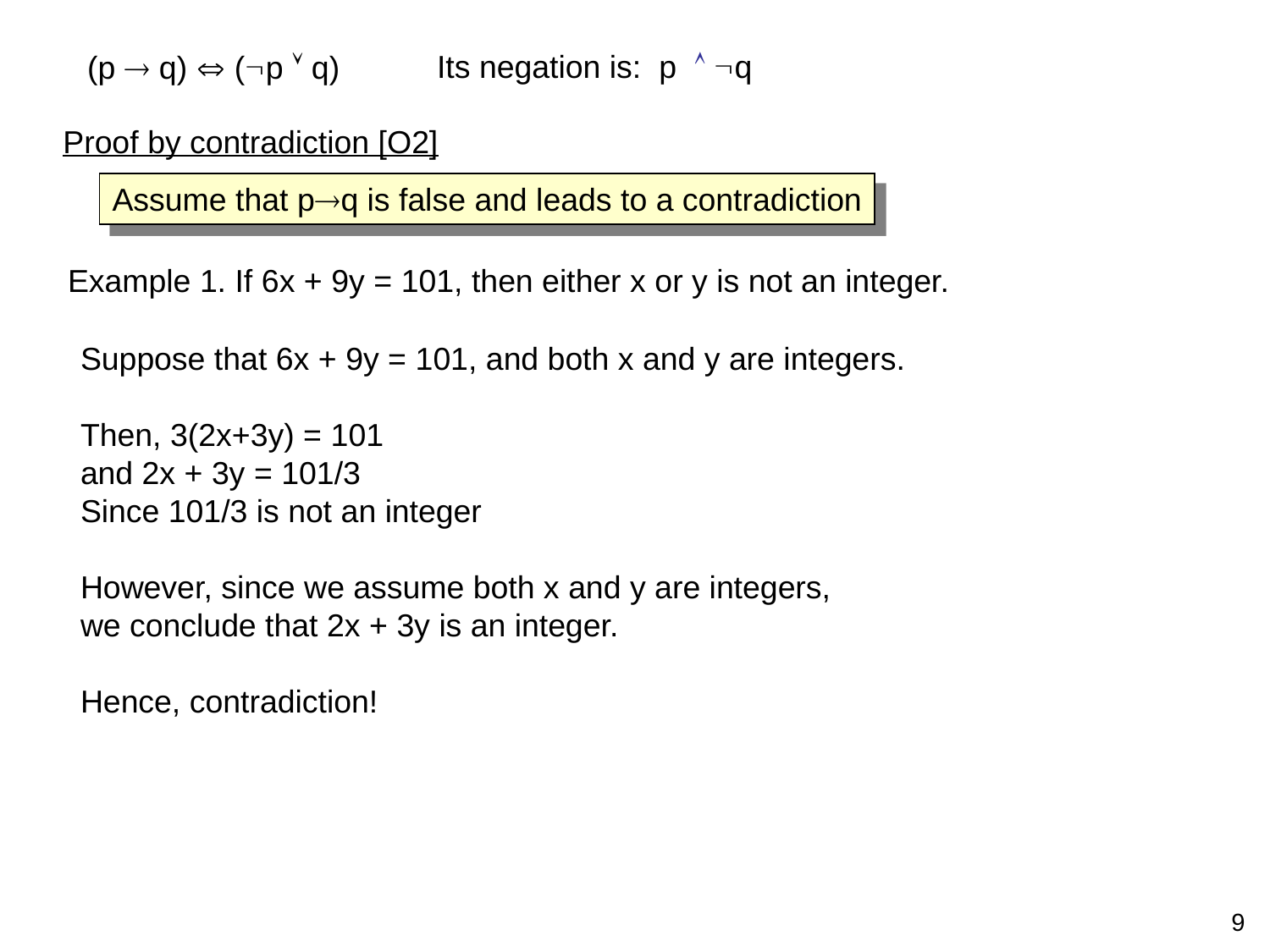

Its negation is:  p  ∧ ¬q
(p → q) ⇔ (¬p ∨ q)
Proof by contradiction [O2]
Assume that p→q is false and leads to a contradiction
Example 1. If 6x + 9y = 101, then either x or y is not an integer.
Suppose that 6x + 9y = 101, and both x and y are integers.

Then, 3(2x+3y) = 101
and 2x + 3y = 101/3
Since 101/3 is not an integer

However, since we assume both x and y are integers,
we conclude that 2x + 3y is an integer.

Hence, contradiction!